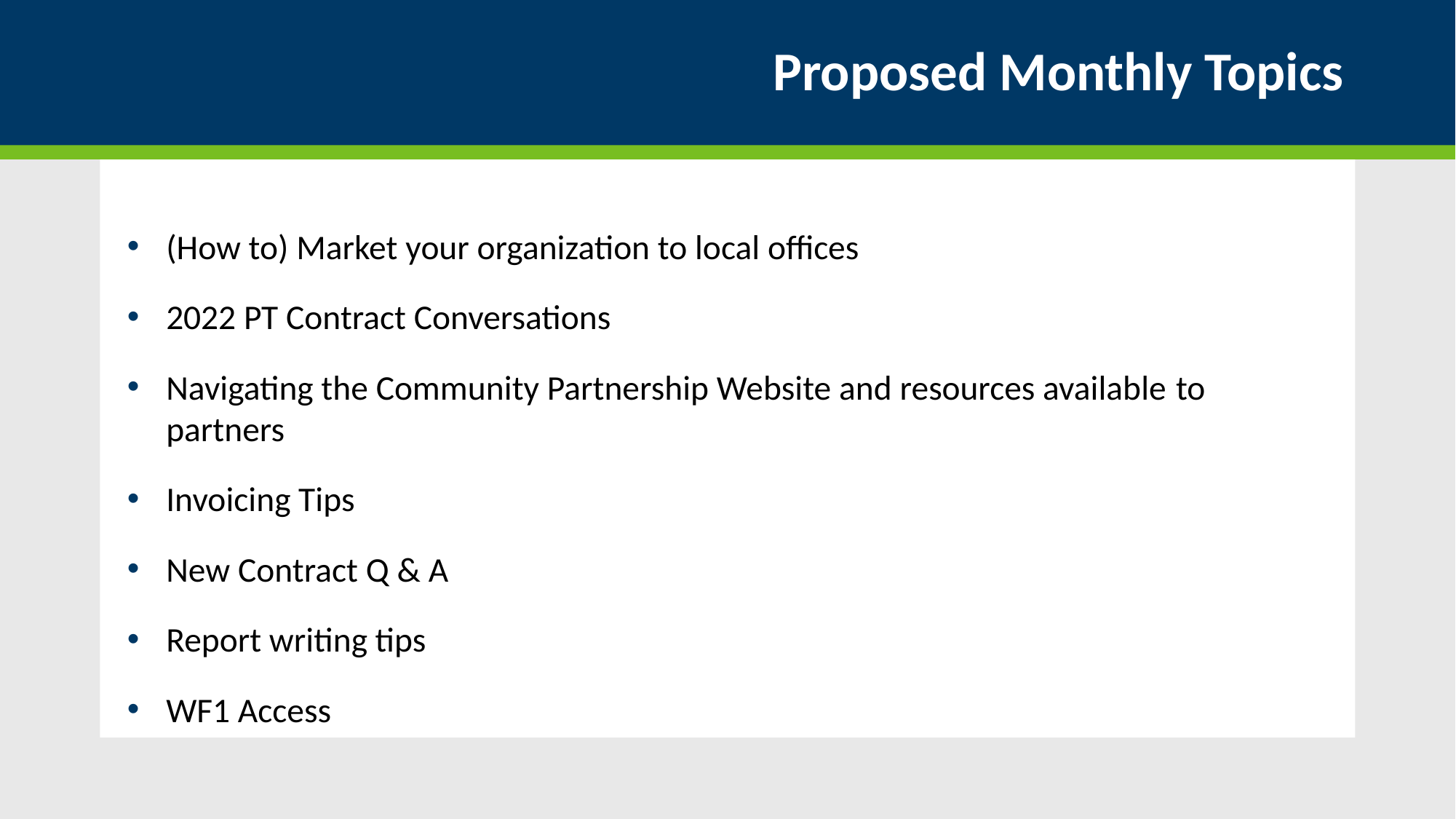

# Proposed Monthly Topics
(How to) Market your organization to local offices
2022 PT Contract Conversations
Navigating the Community Partnership Website and resources available to partners
Invoicing Tips
New Contract Q & A
Report writing tips
WF1 Access